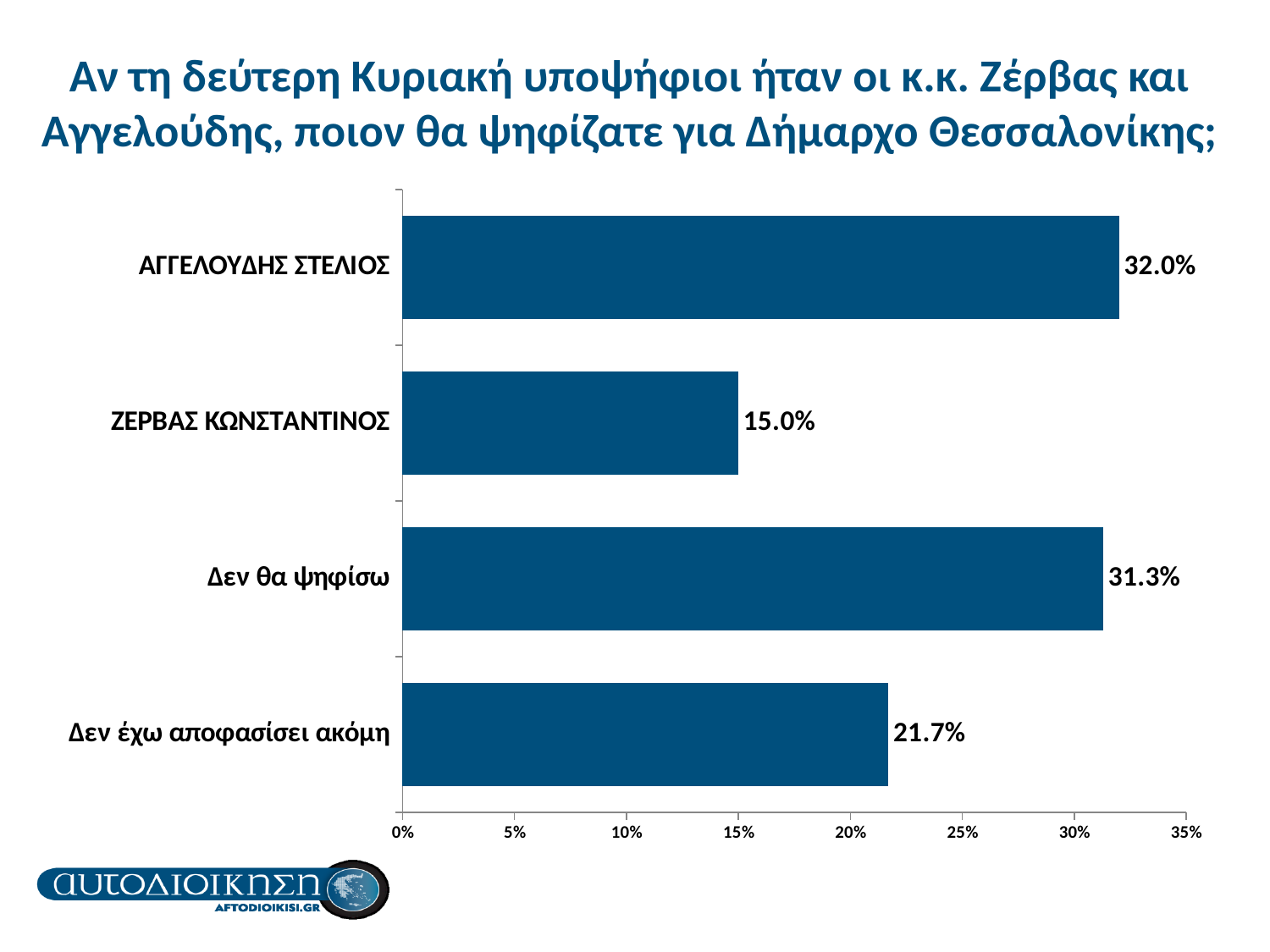

# Αν τη δεύτερη Κυριακή υποψήφιοι ήταν οι κ.κ. Ζέρβας και Αγγελούδης, ποιον θα ψηφίζατε για Δήμαρχο Θεσσαλονίκης;

### Chart

| Category |  |
|---|---|
| Δεν έχω αποφασίσει ακόμη | 0.217 |
| Δεν θα ψηφίσω | 0.313 |
| ΖΕΡΒΑΣ ΚΩΝΣΤΑΝΤΙΝΟΣ | 0.15 |
| ΑΓΓΕΛΟΥΔΗΣ ΣΤΕΛΙΟΣ | 0.32 |